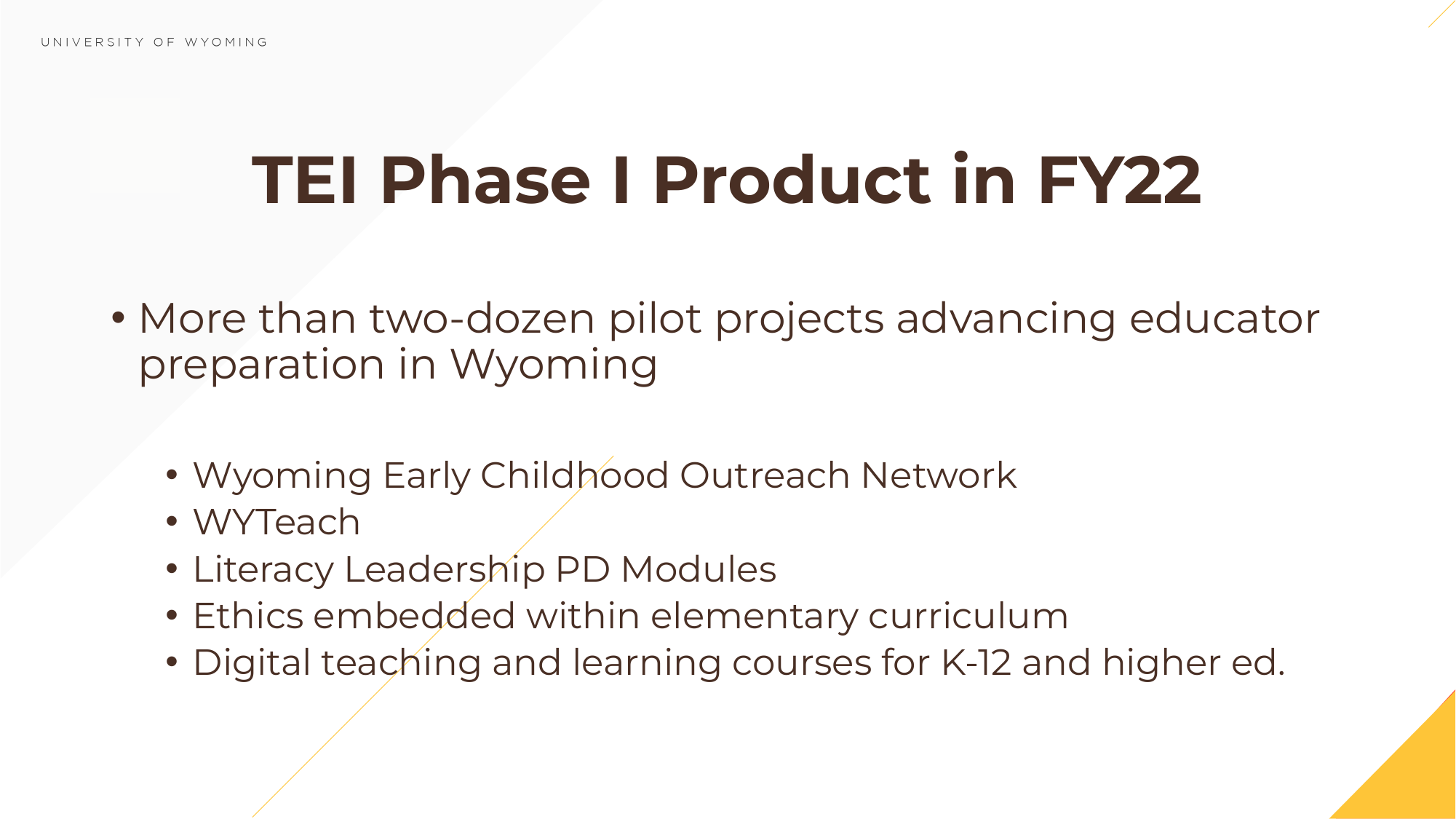

# TEI Phase I Product in FY22
More than two-dozen pilot projects advancing educator preparation in Wyoming

Wyoming Early Childhood Outreach Network
WYTeach
Literacy Leadership PD Modules
Ethics embedded within elementary curriculum
Digital teaching and learning courses for K-12 and higher ed.